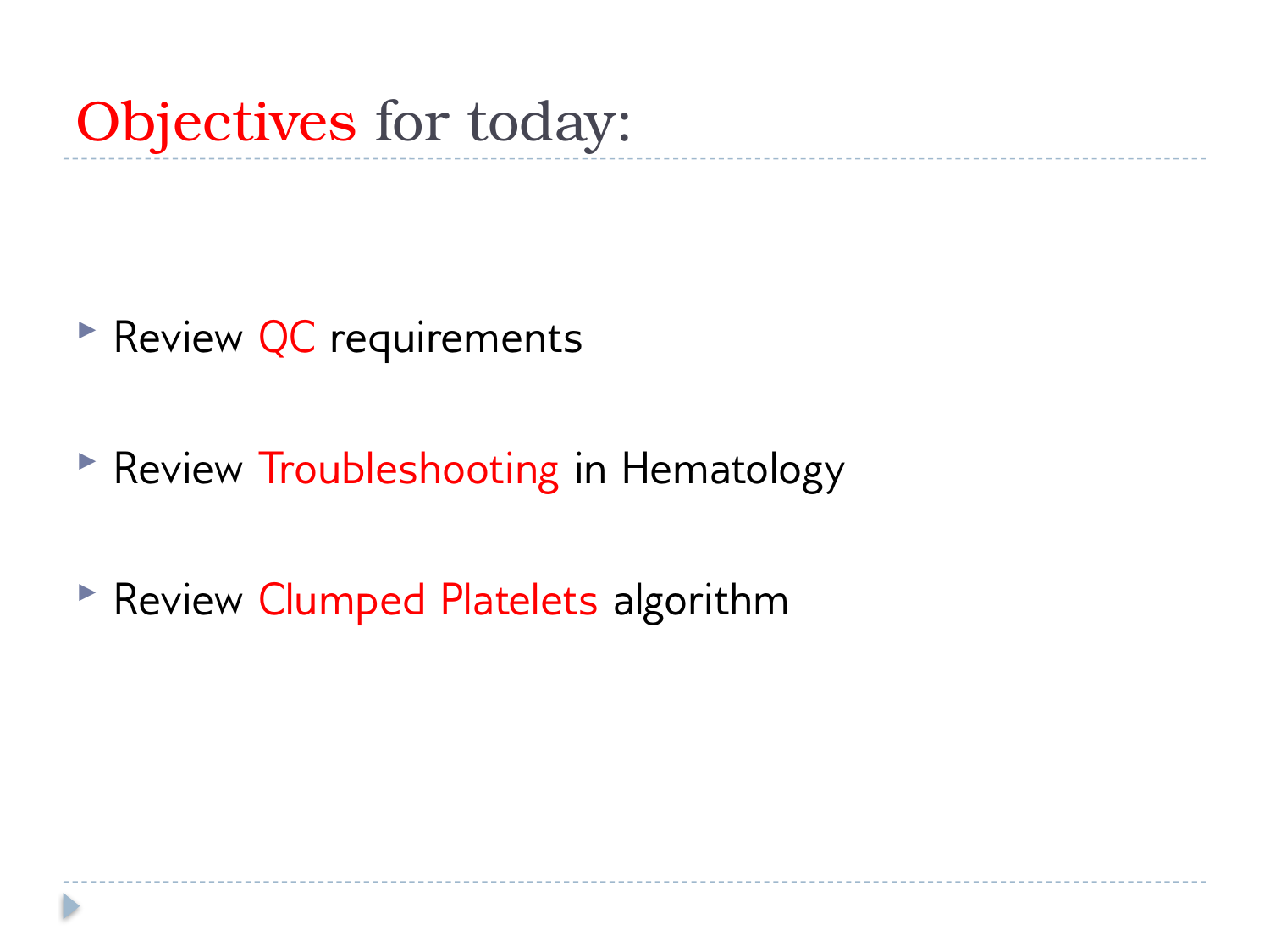

# Objectives for today:

Review QC requirements

Review Troubleshooting in Hematology

Review Clumped Platelets algorithm